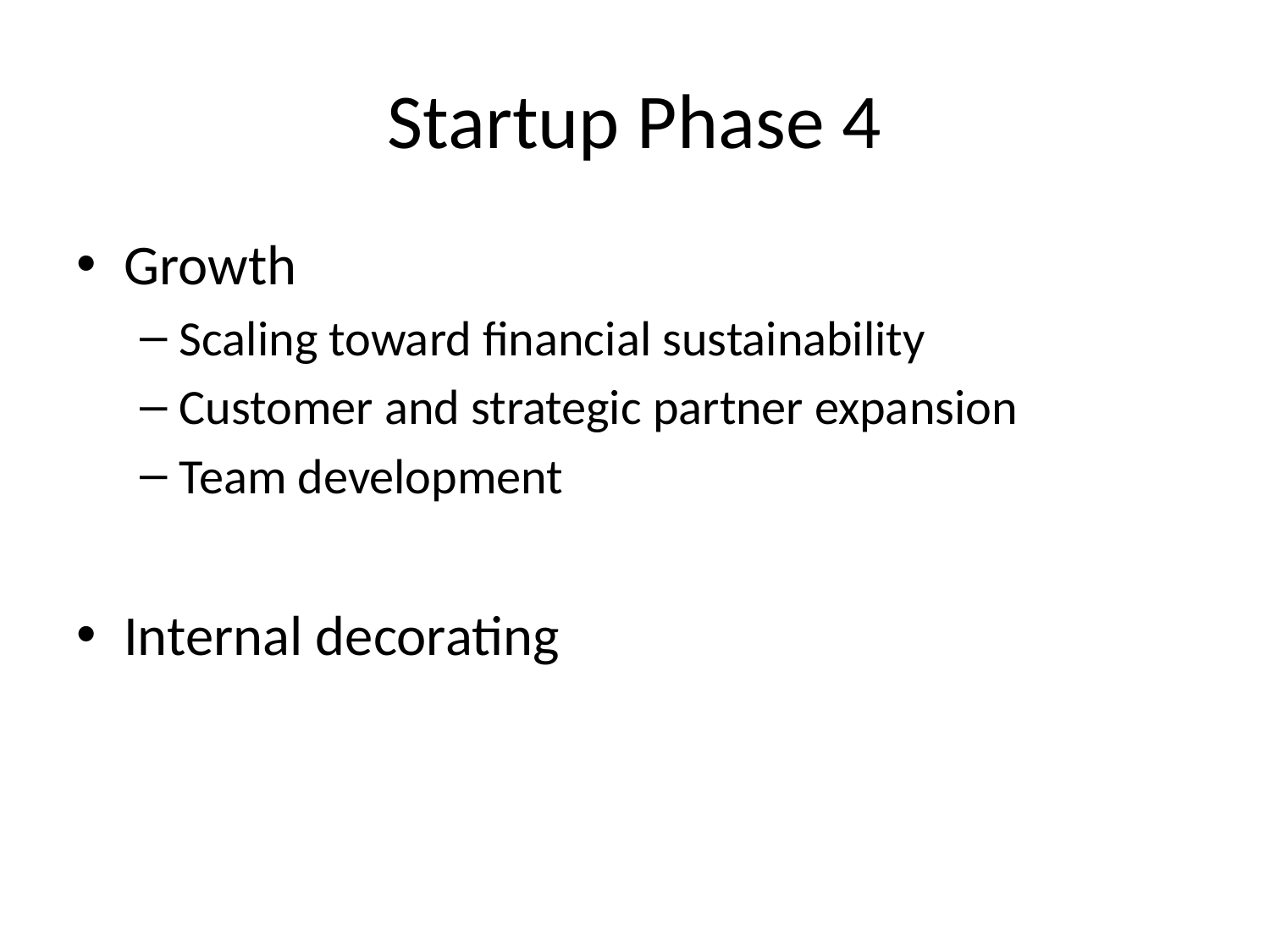

# Startup Phase 4
Growth
Scaling toward financial sustainability
Customer and strategic partner expansion
Team development

Internal decorating